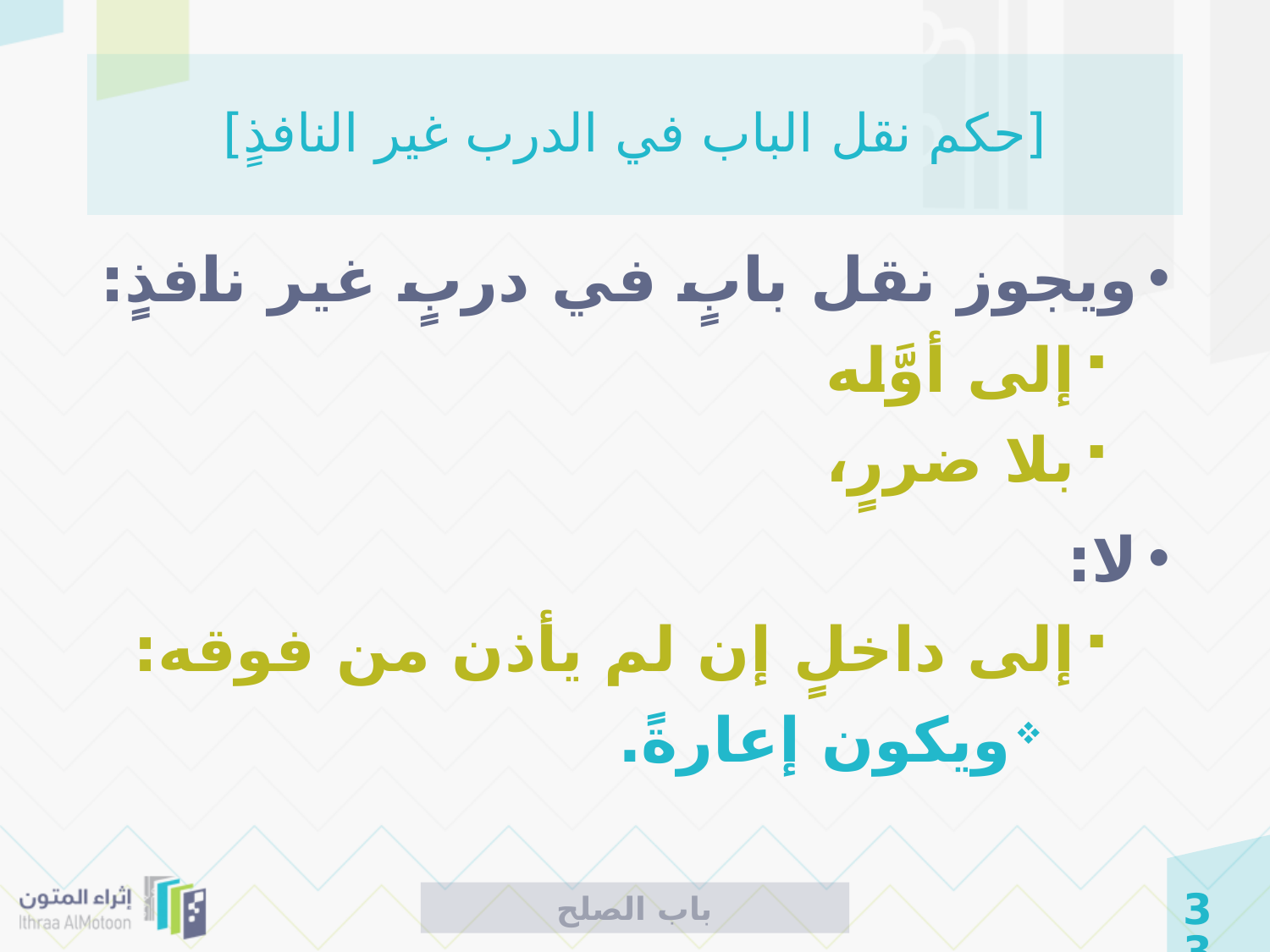

# [حكم نقل الباب في الدرب غير النافذٍ]
ويجوز نقل بابٍ في دربٍ غير نافذٍ:
إلى أوَّله
بلا ضررٍ،
لا:
إلى داخلٍ إن لم يأذن من فوقه:
ويكون إعارةً.

باب الصلح